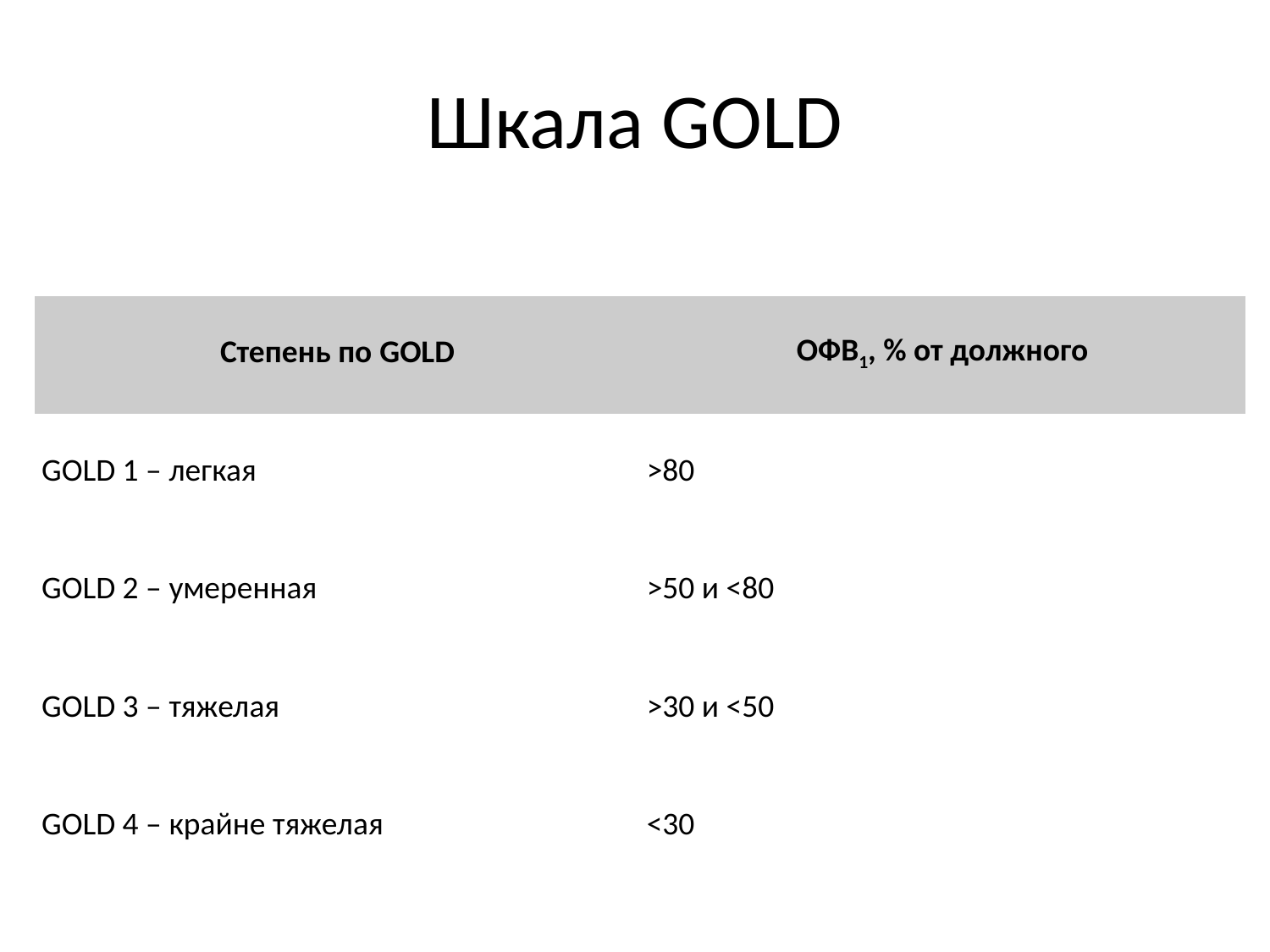

# Шкала GOLD
| Степень по GOLD | ОФВ1, % от должного |
| --- | --- |
| GOLD 1 – легкая | >80 |
| GOLD 2 – умеренная | >50 и <80 |
| GOLD 3 – тяжелая | >30 и <50 |
| GOLD 4 – крайне тяжелая | <30 |